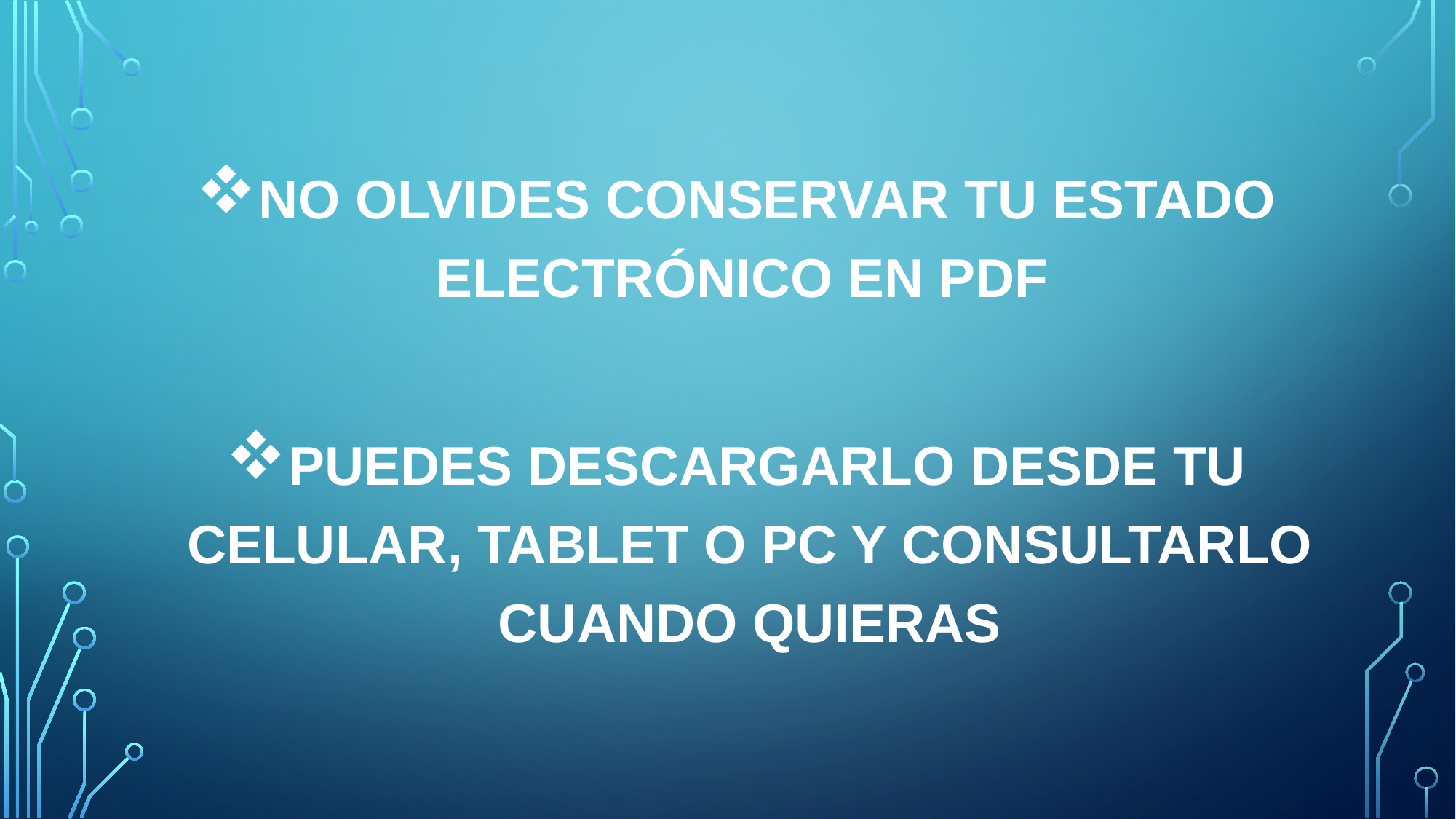

NO OLVIDES CONSERVAR TU ESTADO ELECTRÓNICO EN PDF

PUEDES DESCARGARLO DESDE TU CELULAR, TABLET O PC Y CONSULTARLO CUANDO QUIERAS